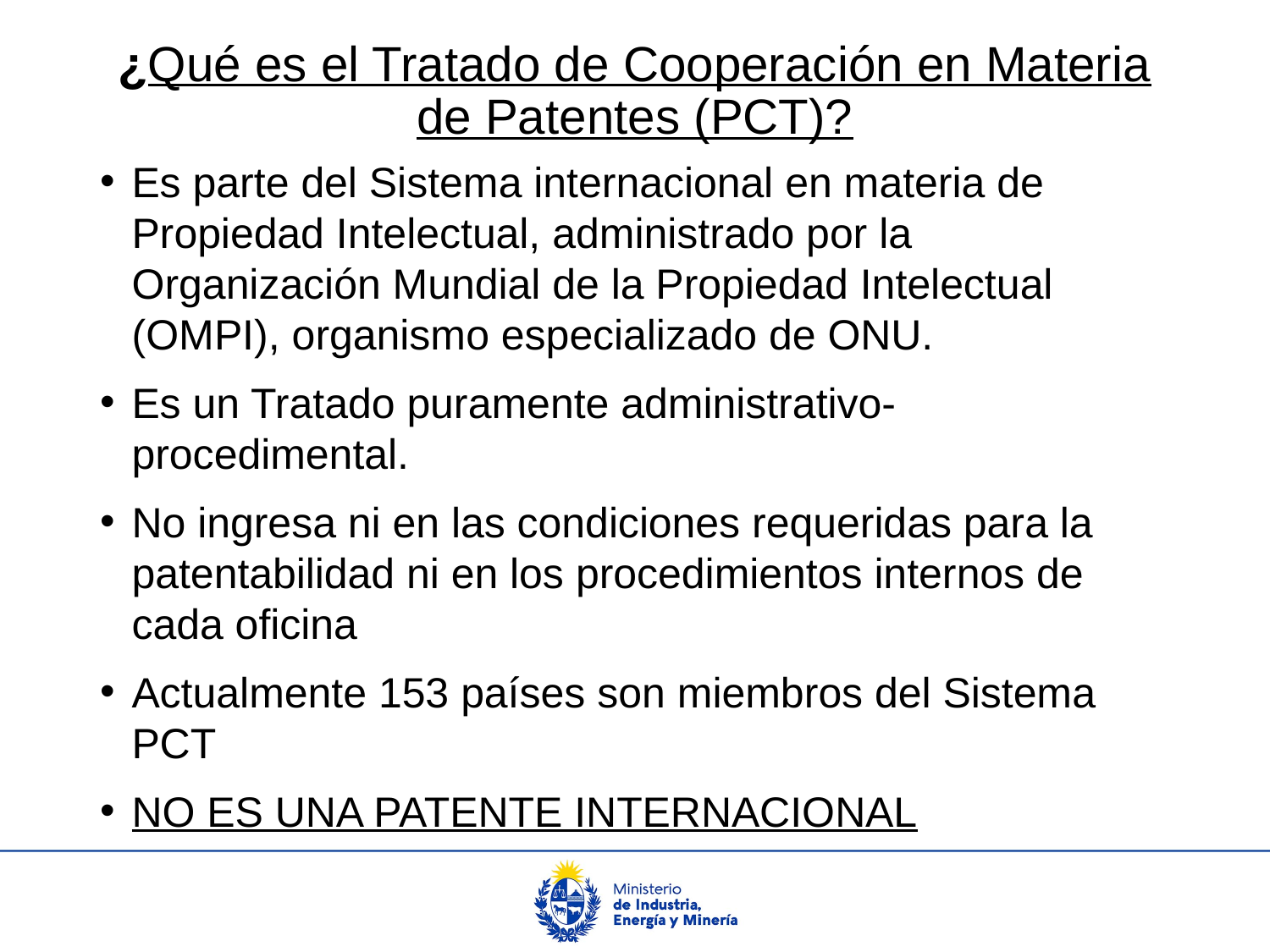

# ¿Qué es el Tratado de Cooperación en Materia de Patentes (PCT)?
Es parte del Sistema internacional en materia de Propiedad Intelectual, administrado por la Organización Mundial de la Propiedad Intelectual (OMPI), organismo especializado de ONU.
Es un Tratado puramente administrativo-procedimental.
No ingresa ni en las condiciones requeridas para la patentabilidad ni en los procedimientos internos de cada oficina
Actualmente 153 países son miembros del Sistema PCT
NO ES UNA PATENTE INTERNACIONAL